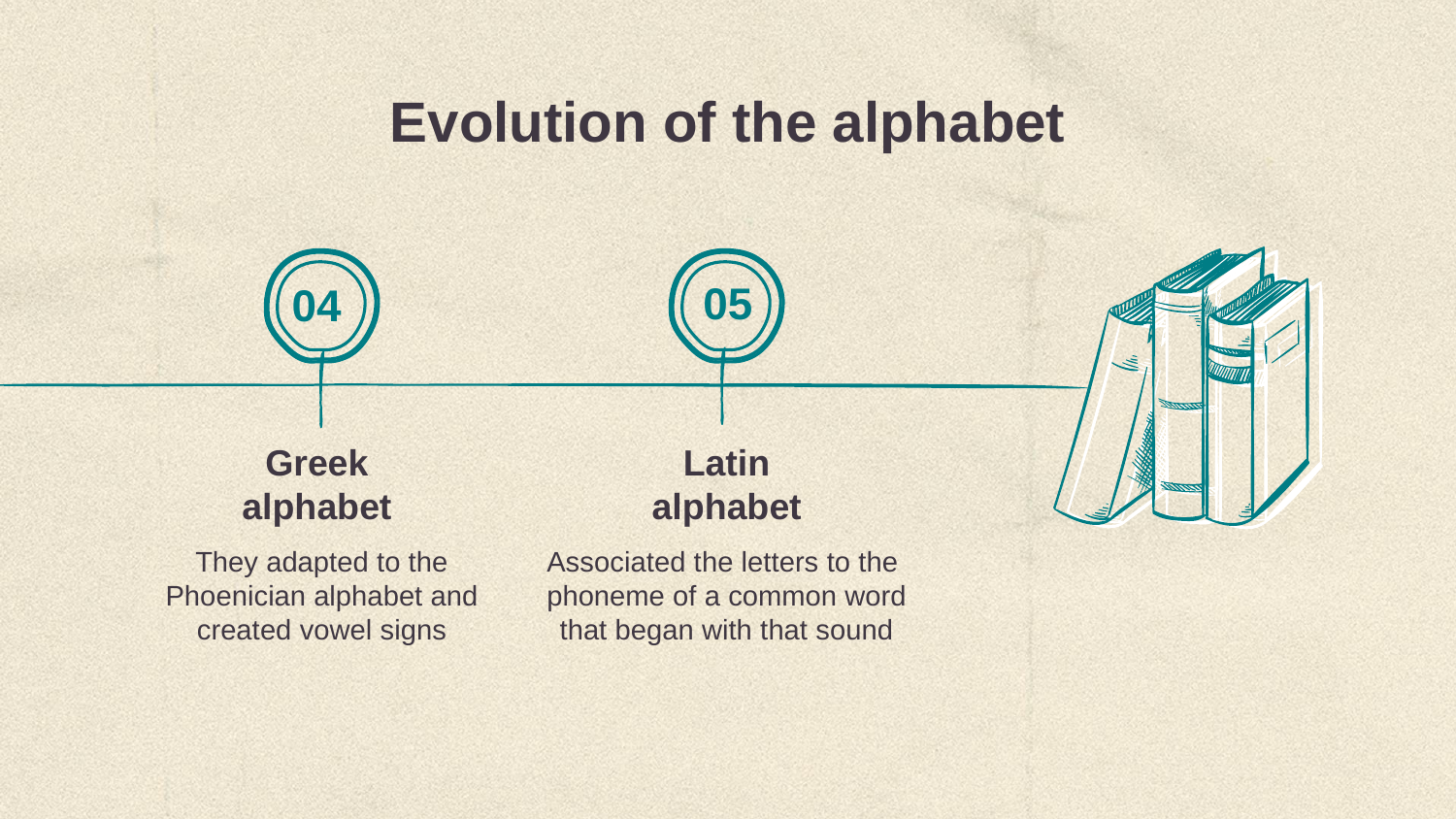

# Evolution of the alphabet

05
04

Greek
alphabet
Latin
alphabet
They adapted to the Phoenician alphabet and created vowel signs
Associated the letters to the  phoneme of a common word that began with that sound